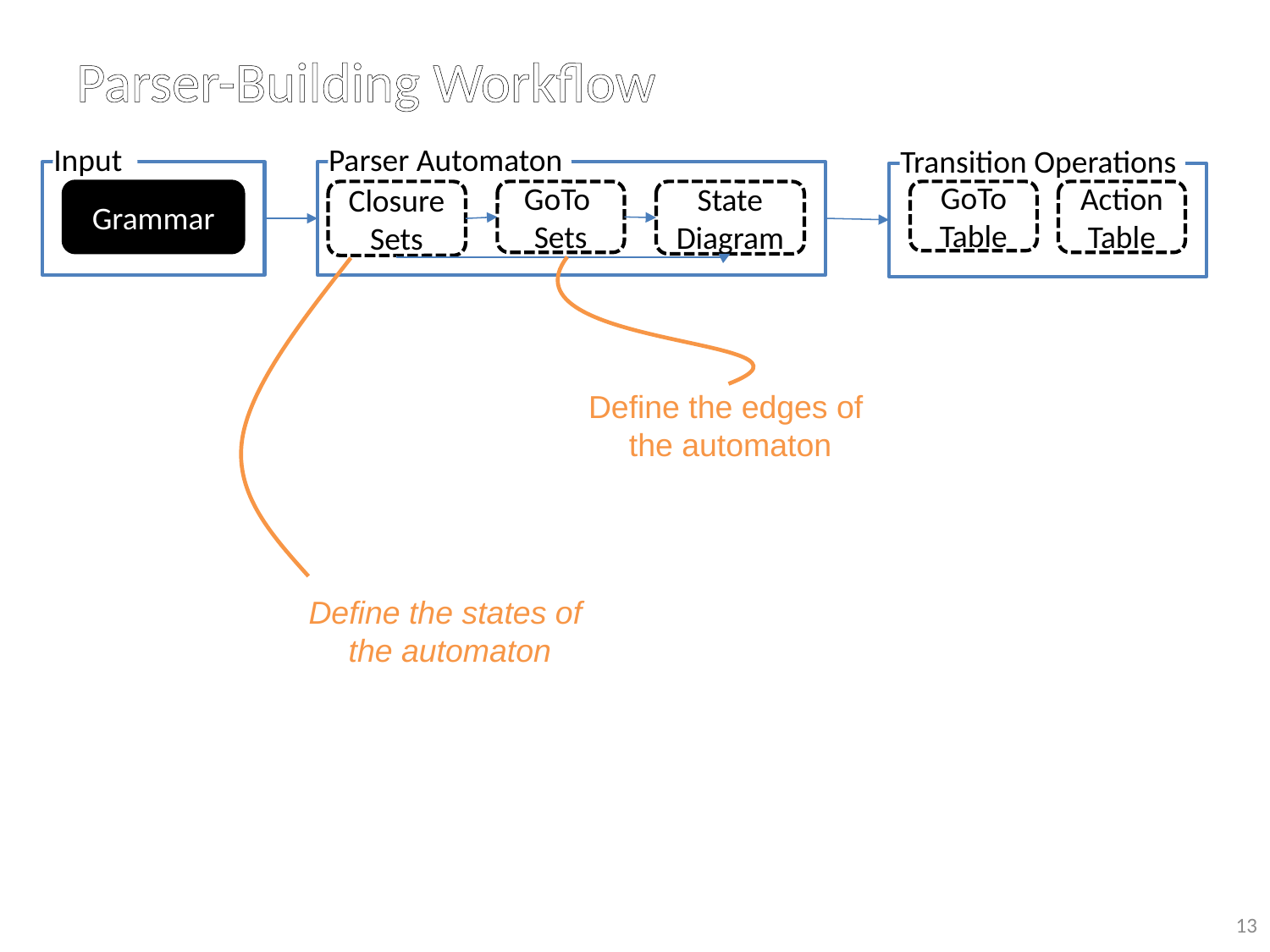

# Parser-Building Workflow
Input
Parser Automaton
Transition Operations

Grammar
Closure Sets
GoTo
Sets
State Diagram
GoTo Table
Action Table

Define the edges of
the automaton
Define the states of
the automaton
13